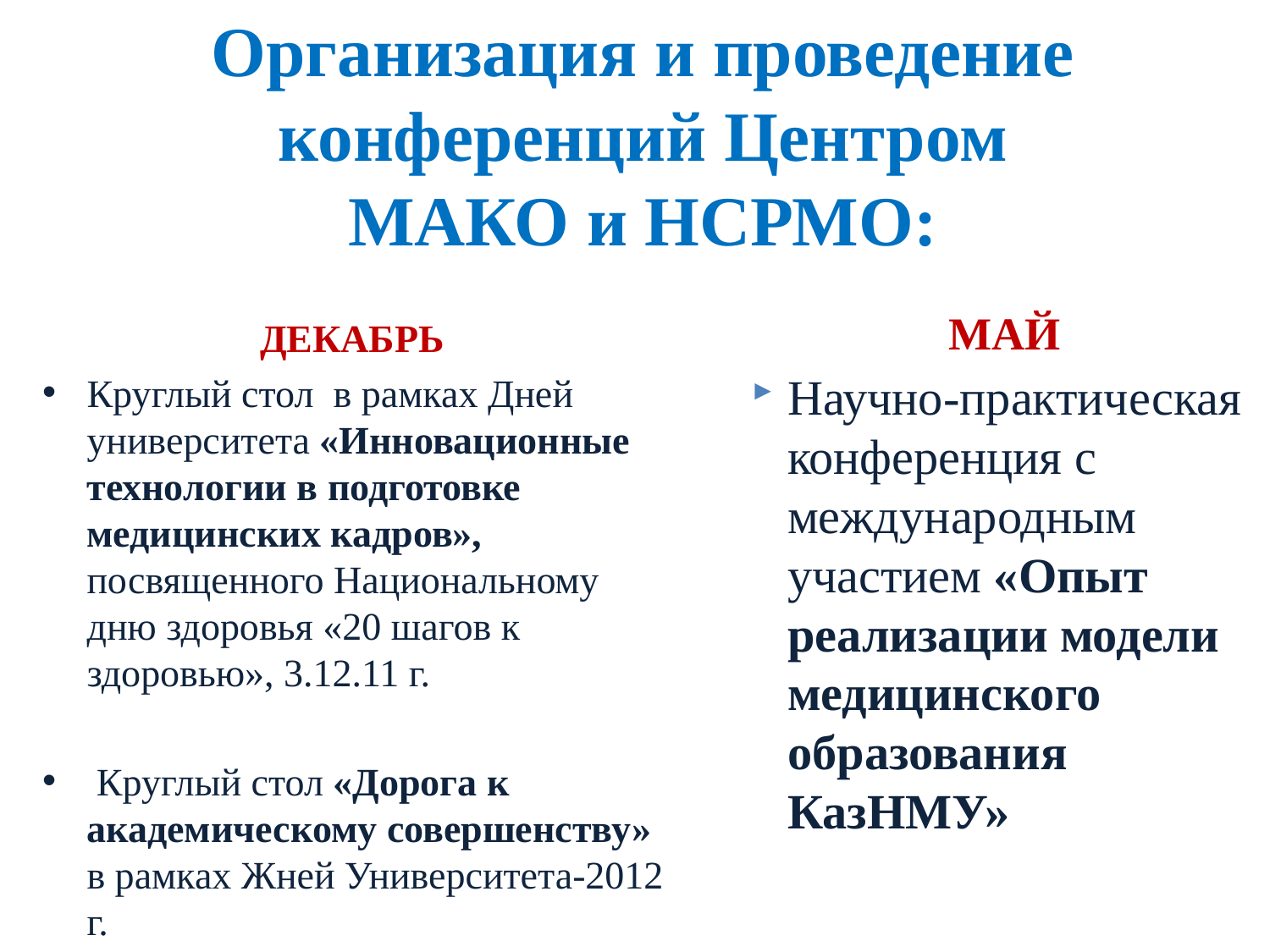

Организация и проведение конференций Центром МАКО и НСРМО:
МАЙ
Научно-практическая  конференция с международным участием «Опыт реализации модели медицинского образования КазНМУ»

ДЕКАБРЬ
Круглый стол  в рамках Дней университета «Инновационные технологии в подготовке медицинских кадров», посвященного Национальному дню здоровья «20 шагов к здоровью», 3.12.11 г.

 Круглый стол «Дорога к академическому совершенству» в рамках Жней Университета-2012 г.